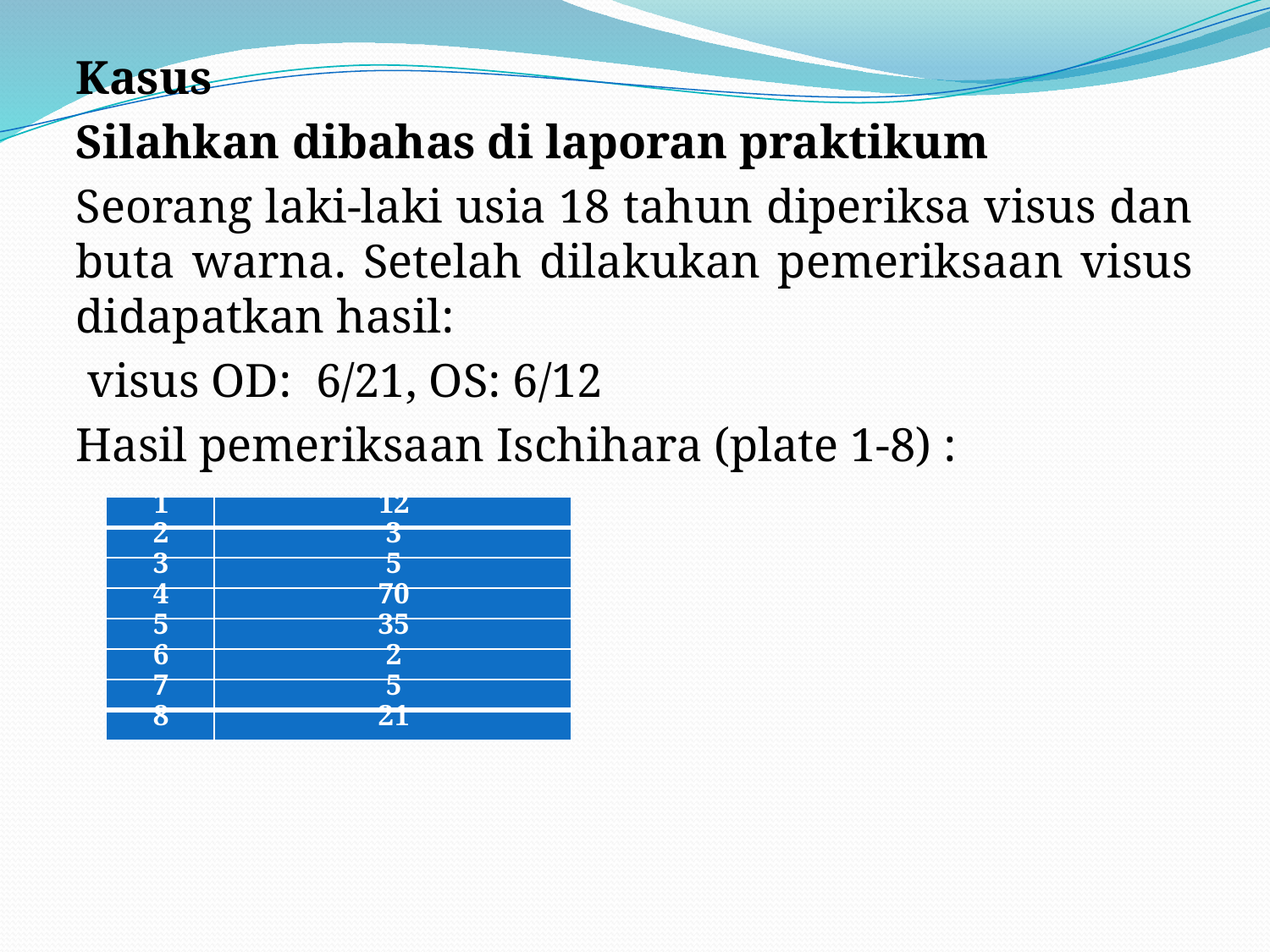

Kasus
Silahkan dibahas di laporan praktikum
Seorang laki-laki usia 18 tahun diperiksa visus dan buta warna. Setelah dilakukan pemeriksaan visus didapatkan hasil:
 visus OD:  6/21, OS: 6/12
Hasil pemeriksaan Ischihara (plate 1-8) :

| 1 | 12 |
| --- | --- |
| 2 | 3 |
| 3 | 5 |
| 4 | 70 |
| 5 | 35 |
| 6 | 2 |
| 7 | 5 |
| 8 | 21 |